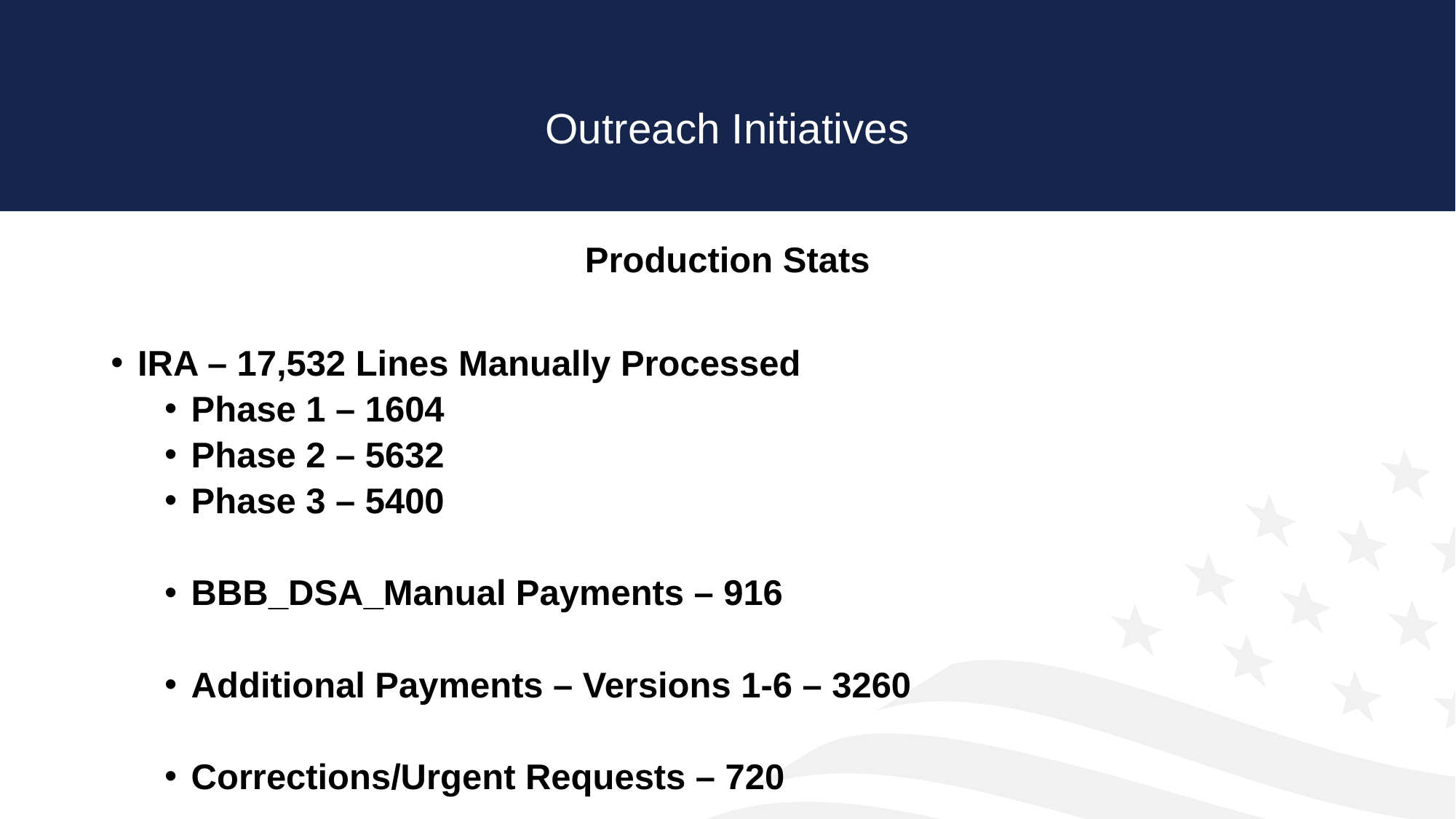

# Outreach Initiatives
Production Stats

IRA – 17,532 Lines Manually Processed
Phase 1 – 1604
Phase 2 – 5632
Phase 3 – 5400

BBB_DSA_Manual Payments – 916

Additional Payments – Versions 1-6 – 3260

Corrections/Urgent Requests – 720